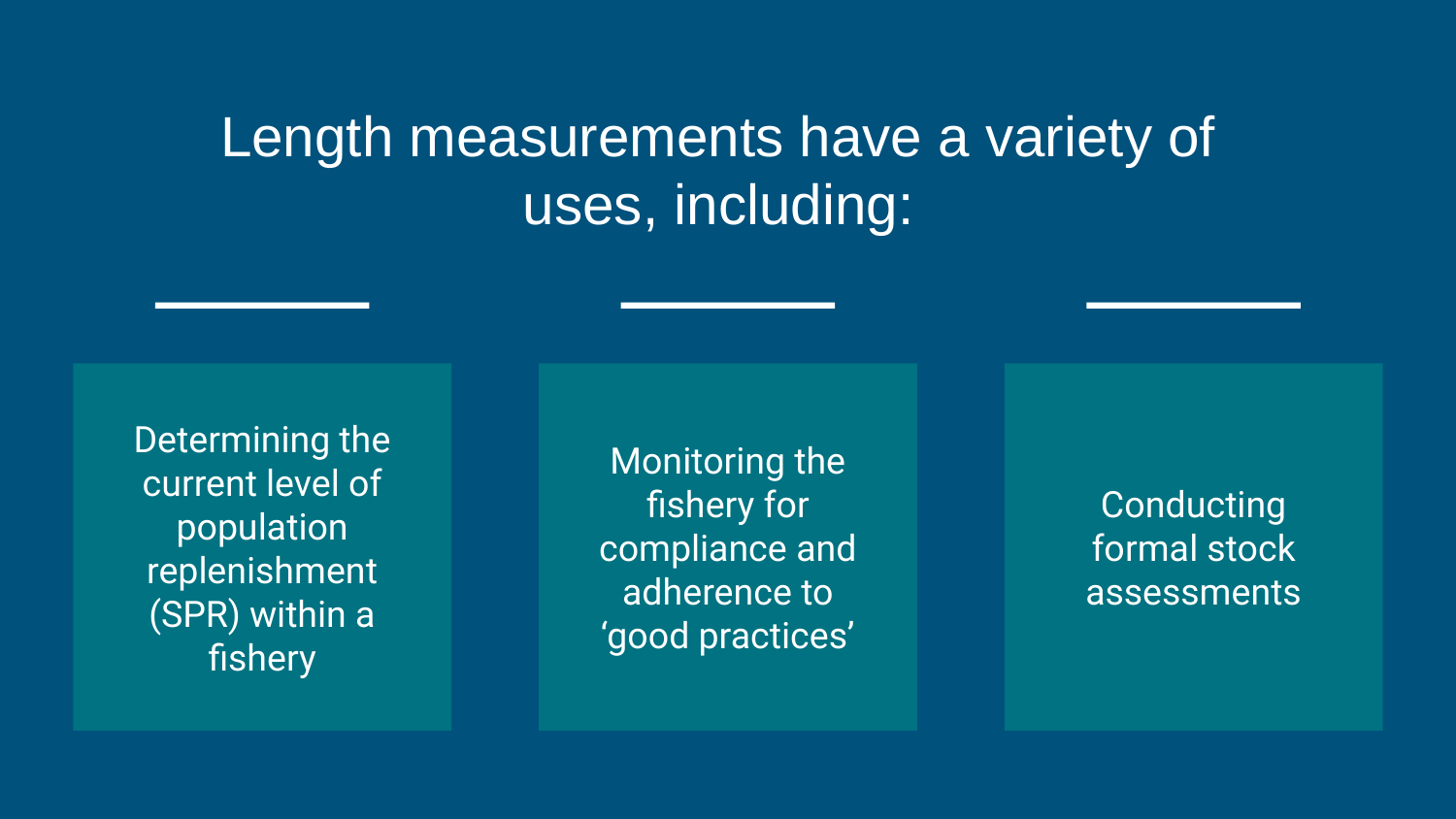

# Length measurements have a variety of uses, including:
Determining the current level of population replenishment (SPR) within a fishery
Monitoring the fishery for compliance and adherence to ‘good practices’
Conducting formal stock assessments